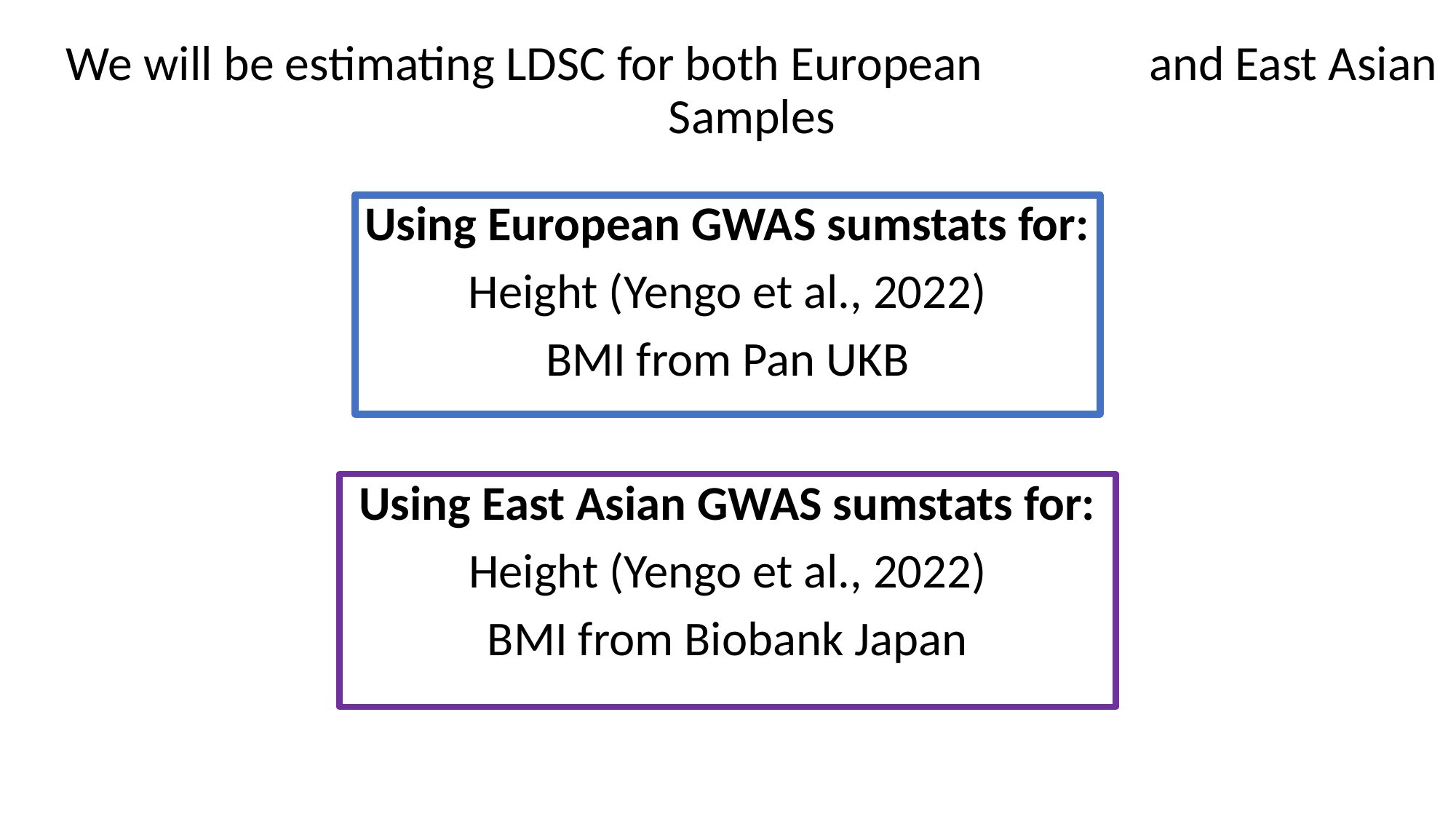

# We will be estimating LDSC for both European               and East Asian Samples
Using European GWAS sumstats for:
Height (Yengo et al., 2022)
BMI from Pan UKB

Using East Asian GWAS sumstats for:
Height (Yengo et al., 2022)
BMI from Biobank Japan